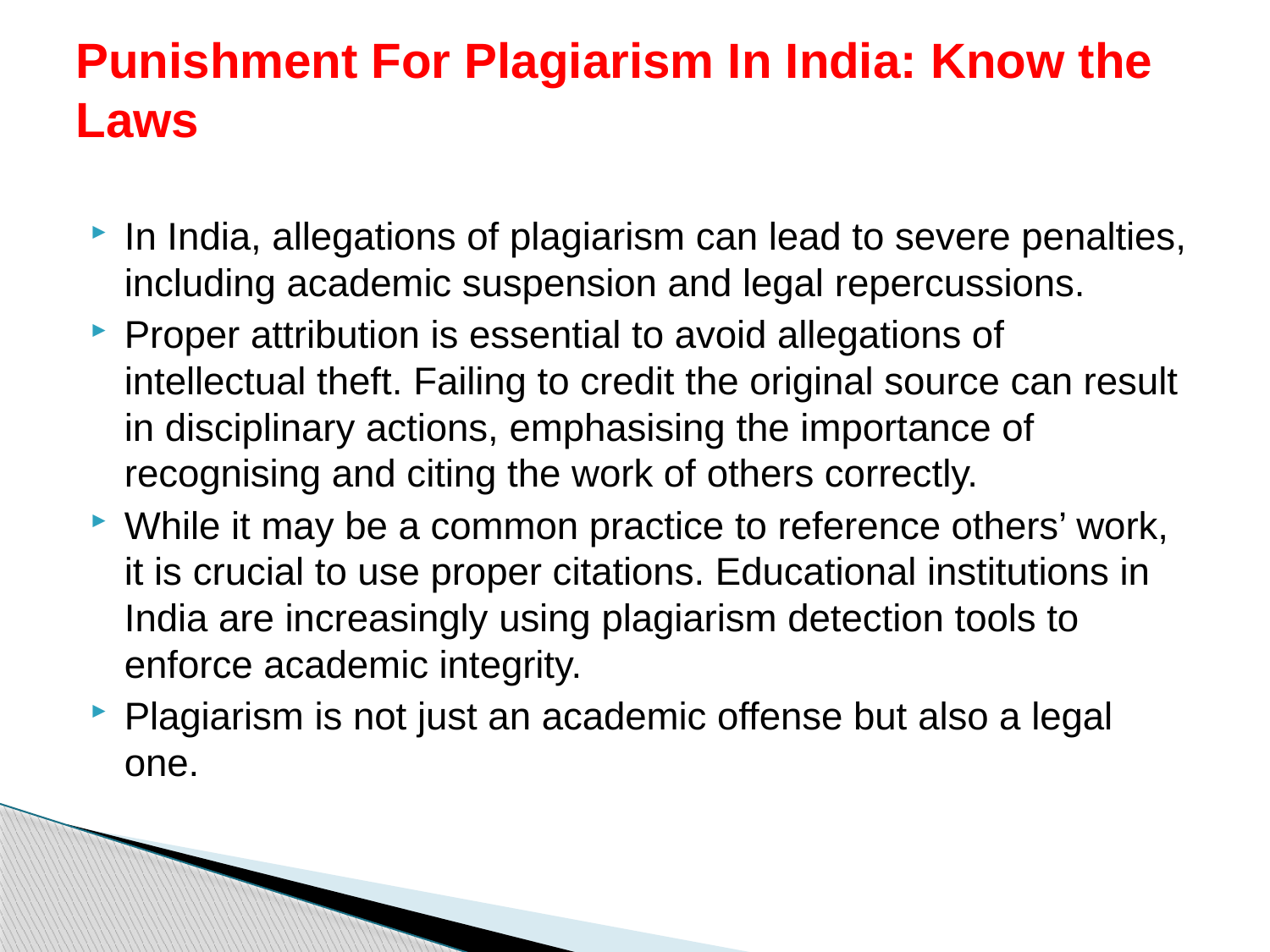

# Punishment For Plagiarism In India: Know the Laws
In India, allegations of plagiarism can lead to severe penalties, including academic suspension and legal repercussions.
Proper attribution is essential to avoid allegations of intellectual theft. Failing to credit the original source can result in disciplinary actions, emphasising the importance of recognising and citing the work of others correctly.
While it may be a common practice to reference others’ work, it is crucial to use proper citations. Educational institutions in India are increasingly using plagiarism detection tools to enforce academic integrity.
Plagiarism is not just an academic offense but also a legal one.